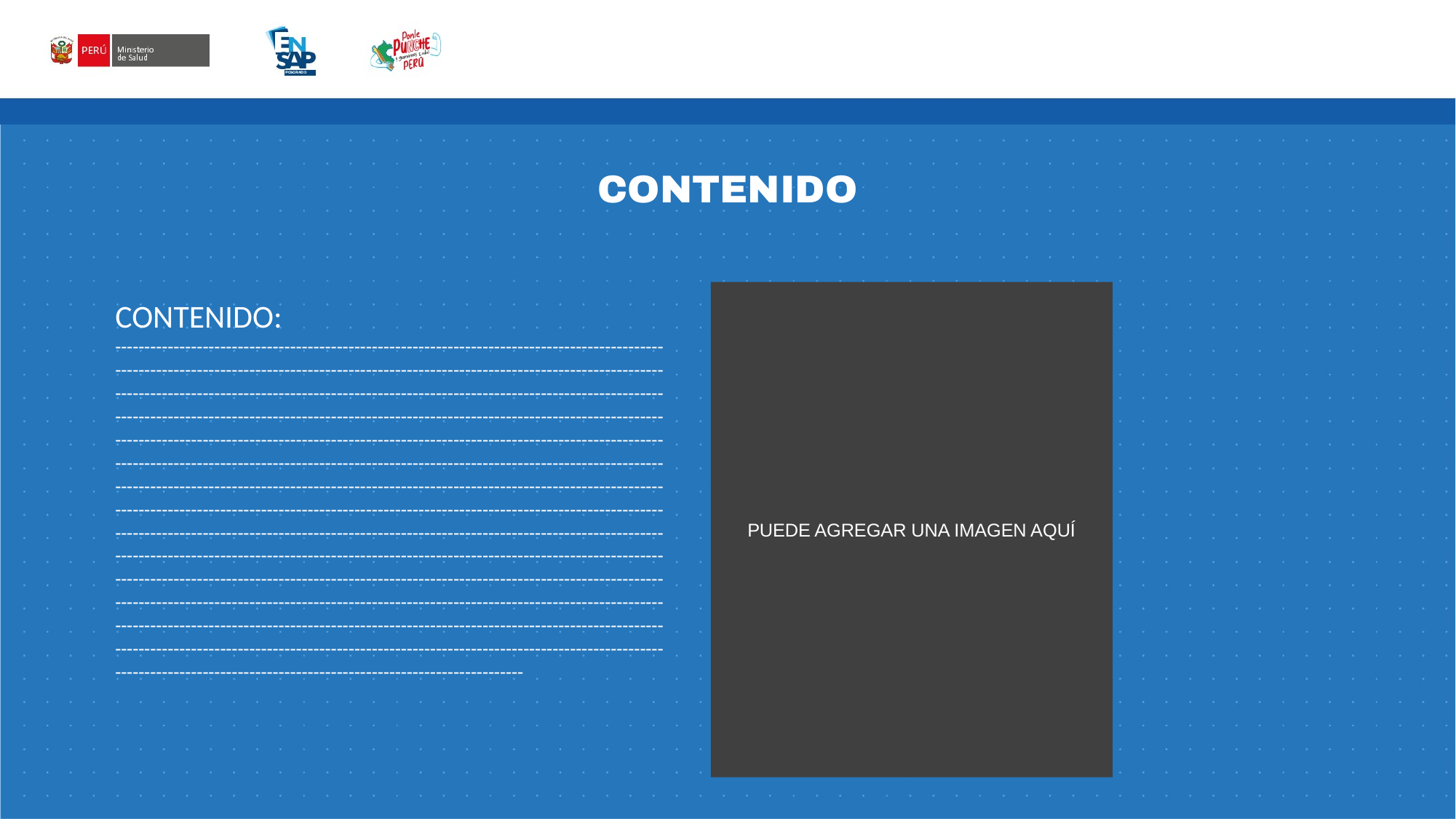

# CONTENIDO
PUEDE AGREGAR UNA IMAGEN AQUÍ
CONTENIDO:
------------------------------------------------------------------------------------------------------------------------------------------------------------------------------------------------------------------------------------------------------------------------------------------------------------------------------------------------------------------------------------------------------------------------------------------------------------------------------------------------------------------------------------------------------------------------------------------------------------------------------------------------------------------------------------------------------------------------------------------------------------------------------------------------------------------------------------------------------------------------------------------------------------------------------------------------------------------------------------------------------------------------------------------------------------------------------------------------------------------------------------------------------------------------------------------------------------------------------------------------------------------------------------------------------------------------------------------------------------------------------------------------------------------------------------------